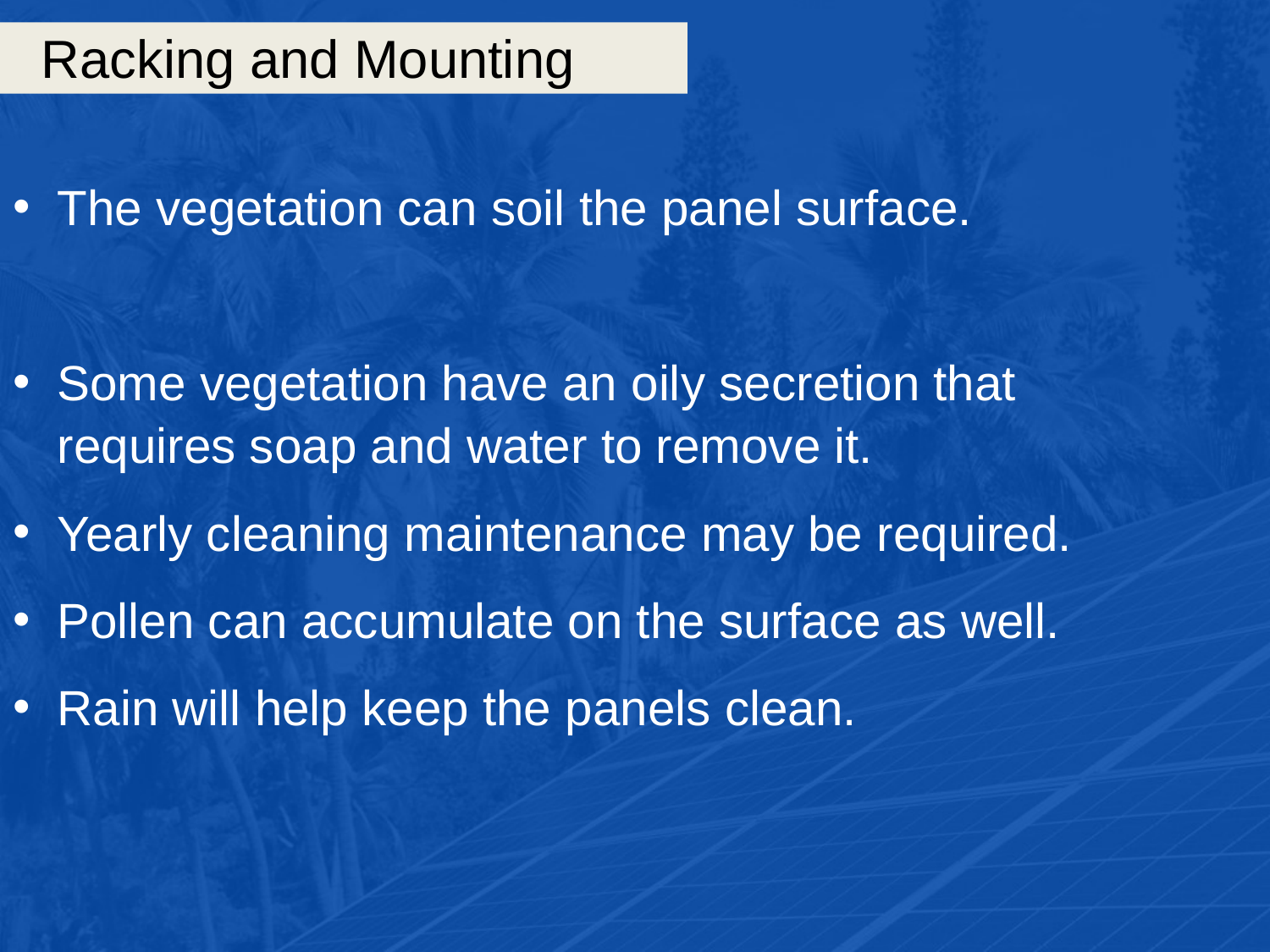

# Racking and Mounting
The vegetation can soil the panel surface.

Some vegetation have an oily secretion that requires soap and water to remove it.
Yearly cleaning maintenance may be required.
Pollen can accumulate on the surface as well.
Rain will help keep the panels clean.